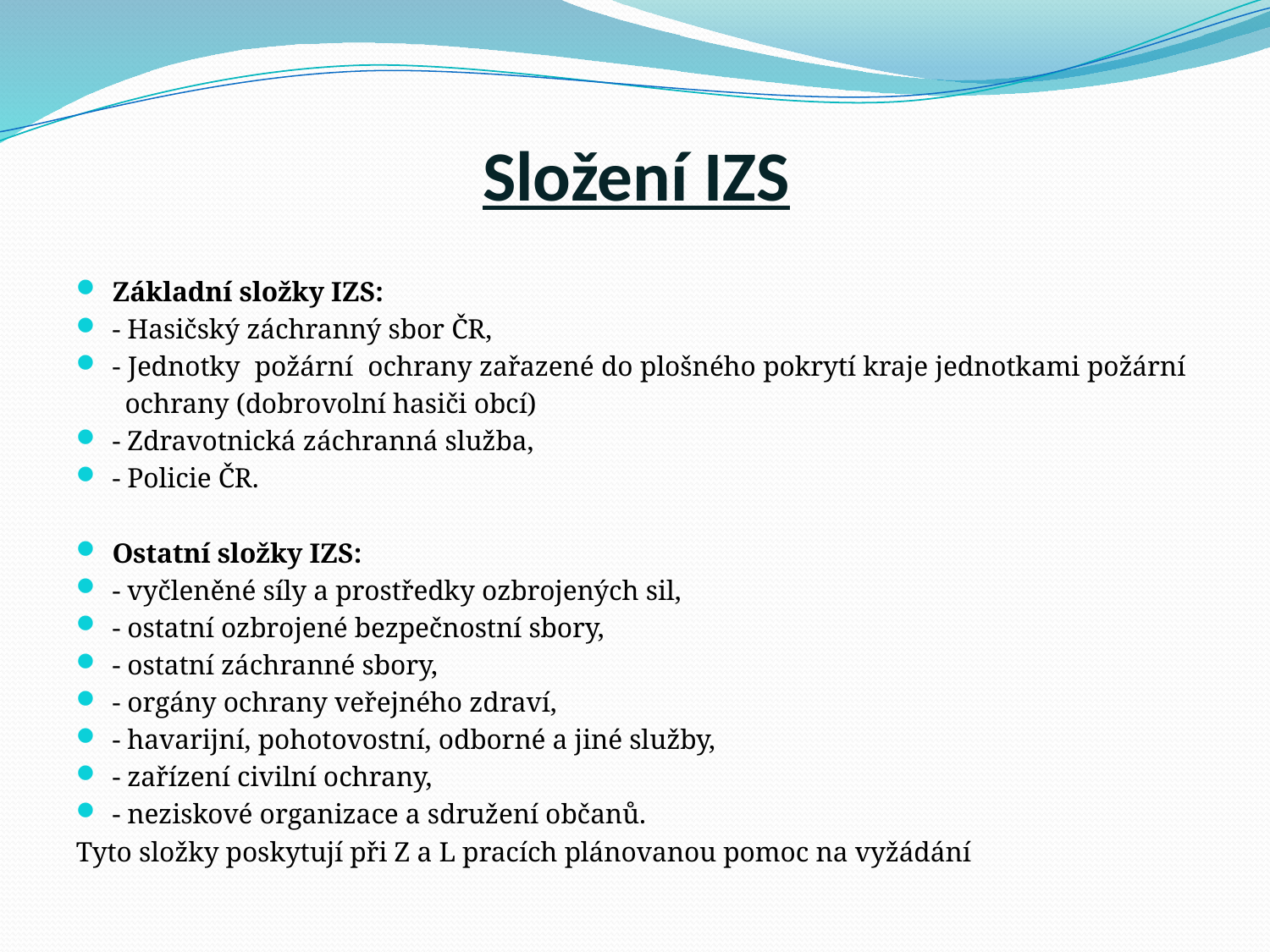

# Složení IZS
Základní složky IZS:
- Hasičský záchranný sbor ČR,
- Jednotky  požární  ochrany zařazené do plošného pokrytí kraje jednotkami požární
       ochrany (dobrovolní hasiči obcí)
- Zdravotnická záchranná služba,
- Policie ČR.

Ostatní složky IZS:
- vyčleněné síly a prostředky ozbrojených sil,
- ostatní ozbrojené bezpečnostní sbory,
- ostatní záchranné sbory,
- orgány ochrany veřejného zdraví,
- havarijní, pohotovostní, odborné a jiné služby,
- zařízení civilní ochrany,
- neziskové organizace a sdružení občanů.
Tyto složky poskytují při Z a L pracích plánovanou pomoc na vyžádání